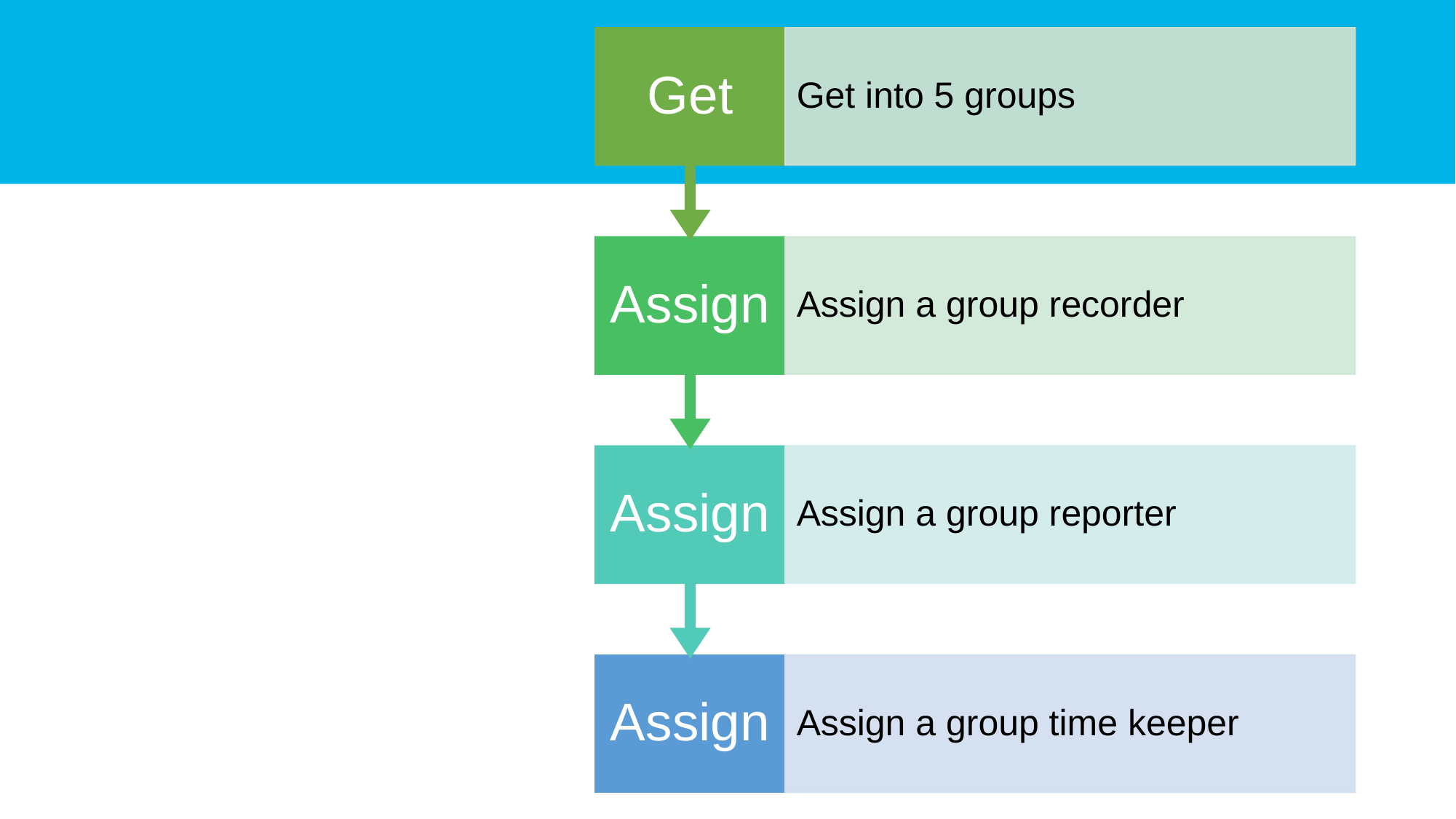

Assign
Assign a group time keeper
Assign
Assign a group reporter
Assign
Assign a group recorder
Get
Get into 5 groups
# Activity (Jigsaw) Instructions